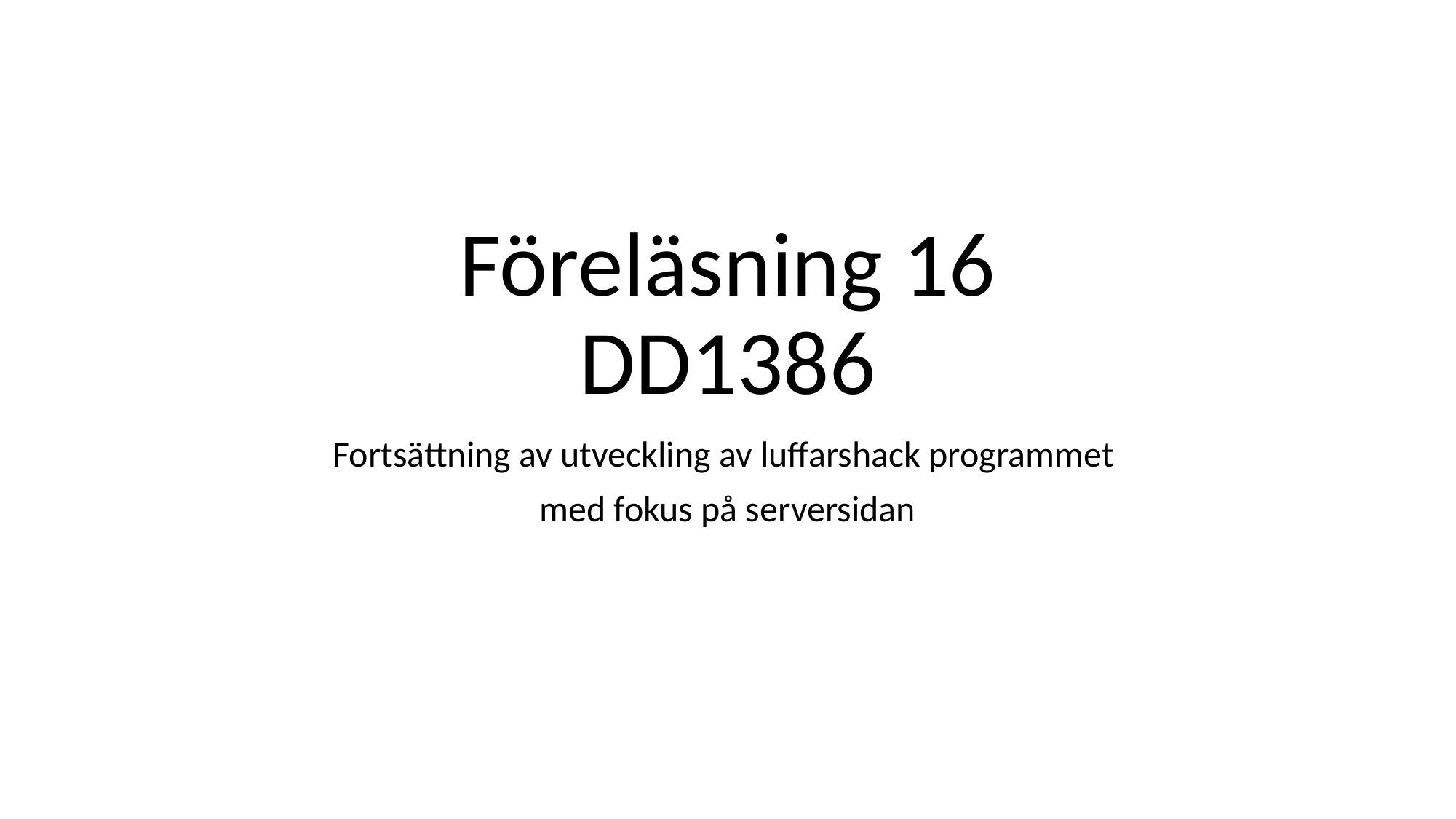

# Föreläsning 16 DD1386
Fortsättning av utveckling av luffarshack programmet
med fokus på serversidan